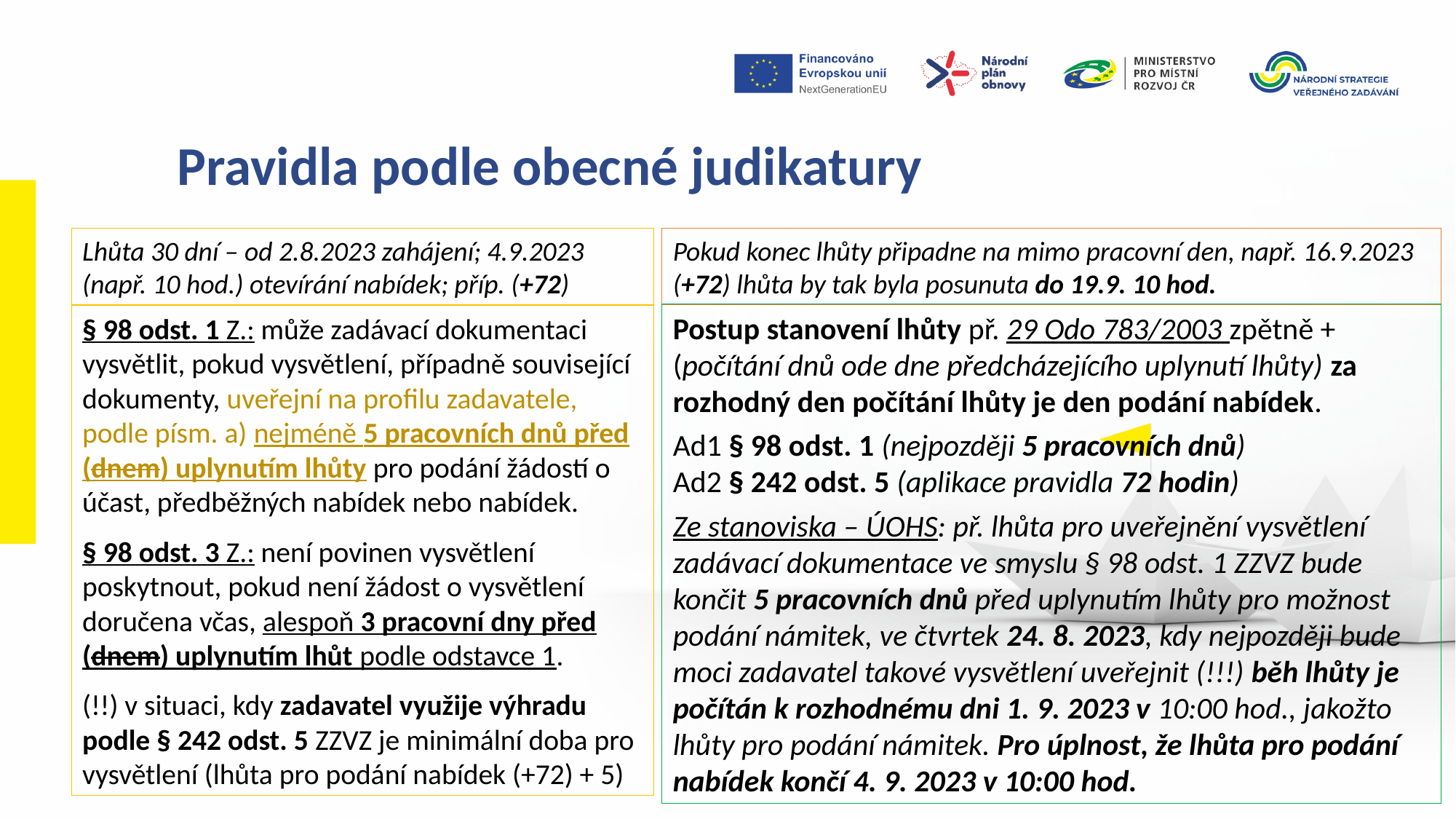

Pravidla podle obecné judikatury
Pokud konec lhůty připadne na mimo pracovní den, např. 16.9.2023 (+72) lhůta by tak byla posunuta do 19.9. 10 hod.
Lhůta 30 dní – od 2.8.2023 zahájení; 4.9.2023 (např. 10 hod.) otevírání nabídek; příp. (+72)
Postup stanovení lhůty př. 29 Odo 783/2003 zpětně + (počítání dnů ode dne předcházejícího uplynutí lhůty) za rozhodný den počítání lhůty je den podání nabídek.
Ad1 § 98 odst. 1 (nejpozději 5 pracovních dnů)
Ad2 § 242 odst. 5 (aplikace pravidla 72 hodin)
Ze stanoviska – ÚOHS: př. lhůta pro uveřejnění vysvětlení zadávací dokumentace ve smyslu § 98 odst. 1 ZZVZ bude končit 5 pracovních dnů před uplynutím lhůty pro možnost podání námitek, ve čtvrtek 24. 8. 2023, kdy nejpozději bude moci zadavatel takové vysvětlení uveřejnit (!!!) běh lhůty je počítán k rozhodnému dni 1. 9. 2023 v 10:00 hod., jakožto lhůty pro podání námitek. Pro úplnost, že lhůta pro podání nabídek končí 4. 9. 2023 v 10:00 hod.
§ 98 odst. 1 Z.: může zadávací dokumentaci vysvětlit, pokud vysvětlení, případně související dokumenty, uveřejní na profilu zadavatele, podle písm. a) nejméně 5 pracovních dnů před (dnem) uplynutím lhůty pro podání žádostí o účast, předběžných nabídek nebo nabídek.
§ 98 odst. 3 Z.: není povinen vysvětlení poskytnout, pokud není žádost o vysvětlení doručena včas, alespoň 3 pracovní dny před (dnem) uplynutím lhůt podle odstavce 1.
(!!) v situaci, kdy zadavatel využije výhradu podle § 242 odst. 5 ZZVZ je minimální doba pro vysvětlení (lhůta pro podání nabídek (+72) + 5)